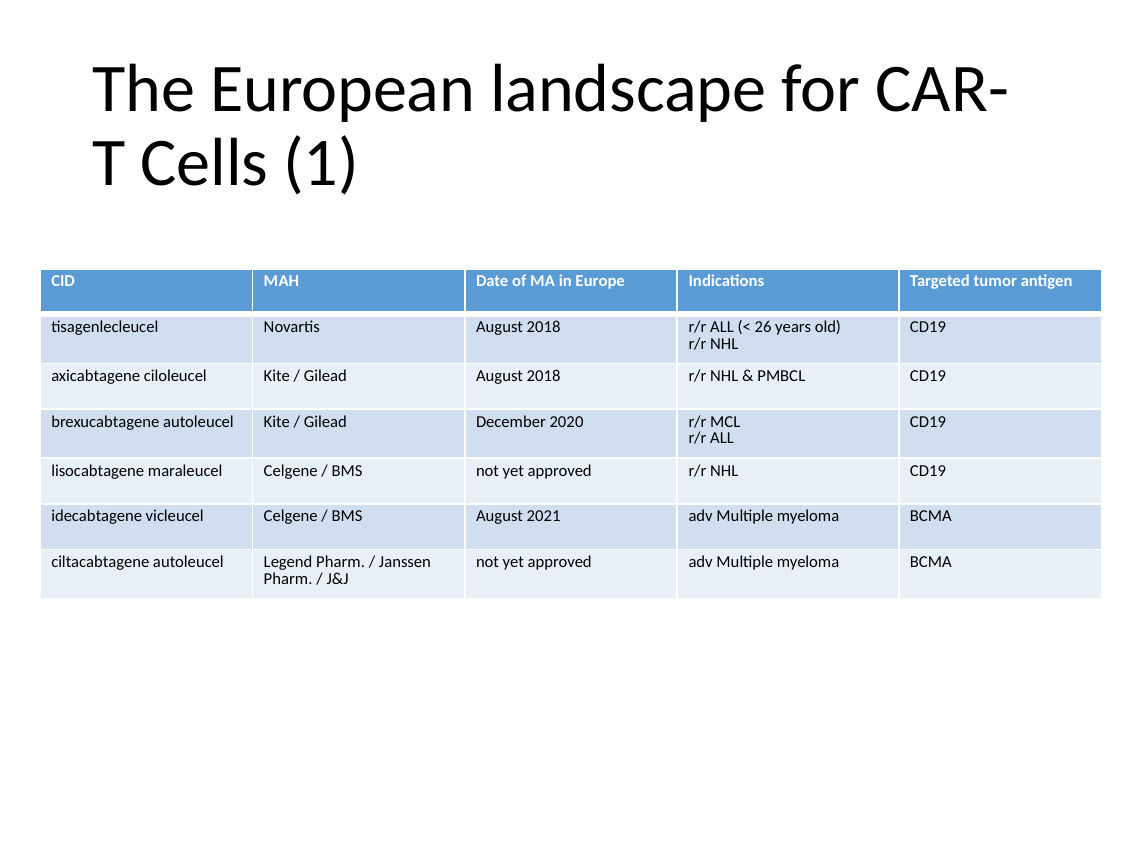

# The European landscape for CAR-T Cells (1)
| CID | MAH | Date of MA in Europe | Indications | Targeted tumor antigen |
| --- | --- | --- | --- | --- |
| tisagenlecleucel | Novartis | August 2018 | r/r ALL (< 26 years old) r/r NHL | CD19 |
| axicabtagene ciloleucel | Kite / Gilead | August 2018 | r/r NHL & PMBCL | CD19 |
| brexucabtagene autoleucel | Kite / Gilead | December 2020 | r/r MCL r/r ALL | CD19 |
| lisocabtagene maraleucel | Celgene / BMS | not yet approved | r/r NHL | CD19 |
| idecabtagene vicleucel | Celgene / BMS | August 2021 | adv Multiple myeloma | BCMA |
| ciltacabtagene autoleucel | Legend Pharm. / Janssen Pharm. / J&J | not yet approved | adv Multiple myeloma | BCMA |